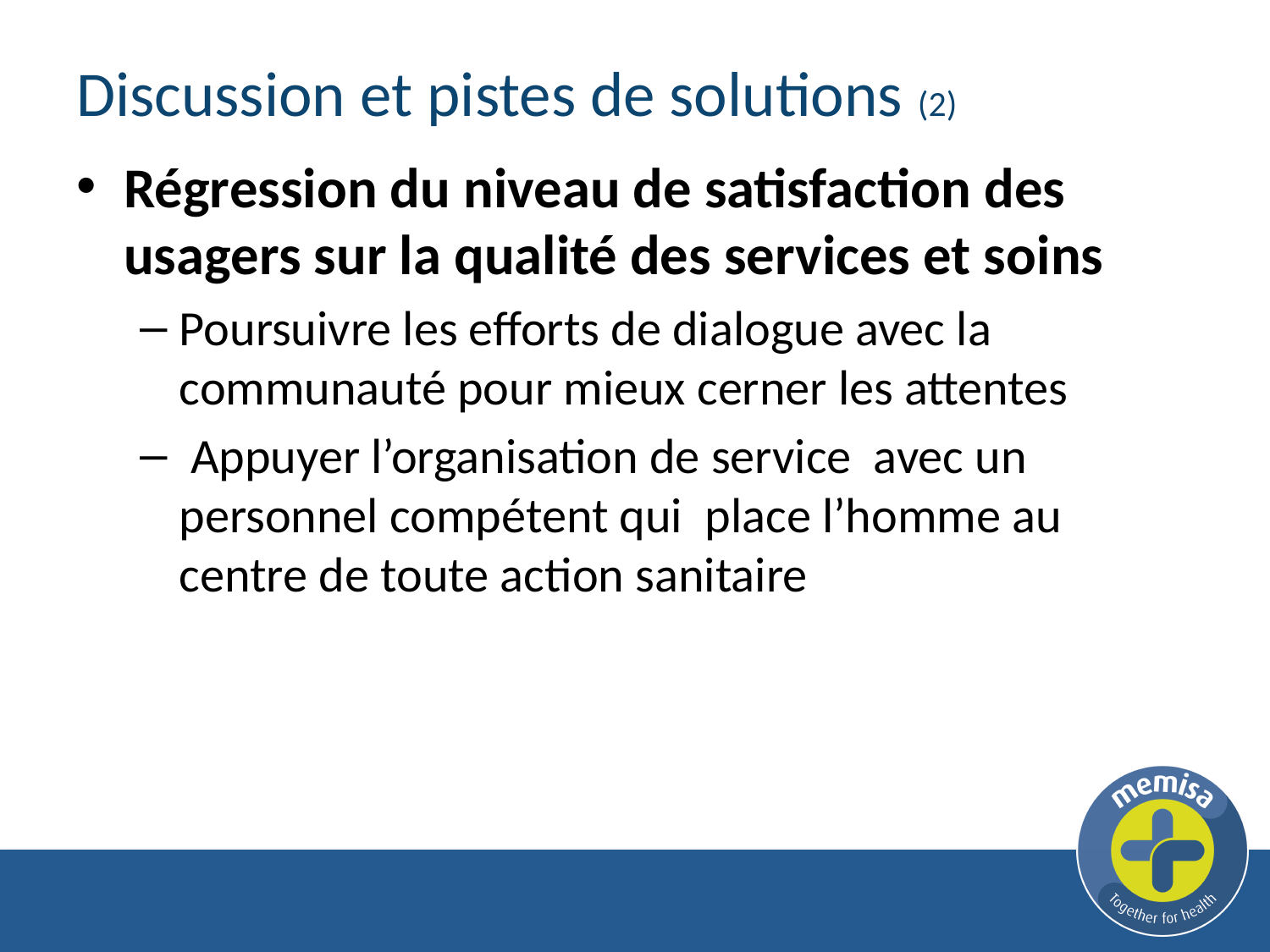

# Discussion et pistes de solutions (2)
Régression du niveau de satisfaction des usagers sur la qualité des services et soins
Poursuivre les efforts de dialogue avec la communauté pour mieux cerner les attentes
 Appuyer l’organisation de service  avec un personnel compétent qui  place l’homme au centre de toute action sanitaire